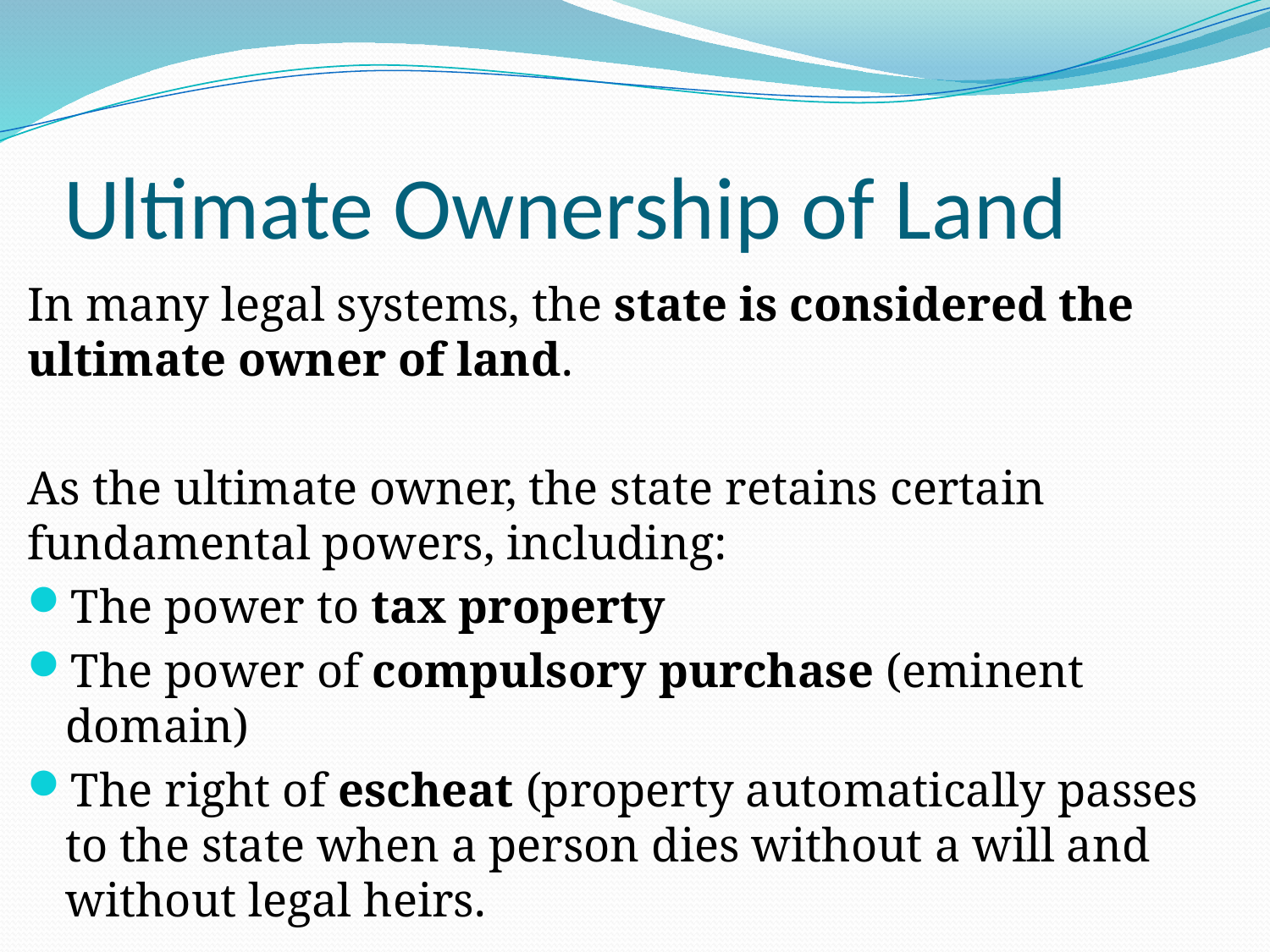

# Ultimate Ownership of Land
In many legal systems, the state is considered the ultimate owner of land.

As the ultimate owner, the state retains certain fundamental powers, including:
The power to tax property
The power of compulsory purchase (eminent domain)
The right of escheat (property automatically passes to the state when a person dies without a will and without legal heirs.